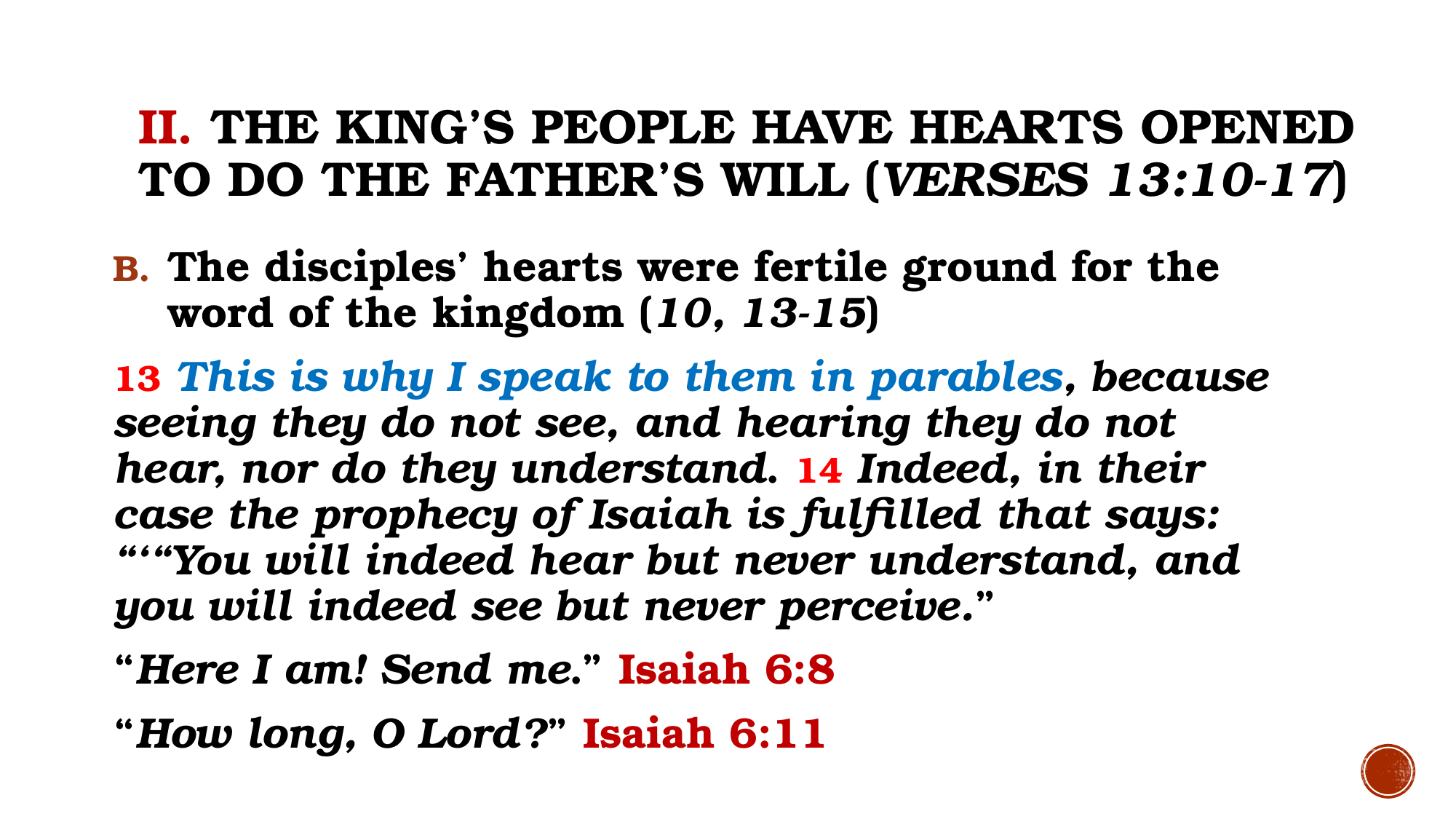

# II. The King’s people have hearts opened to do the Father’s will (verses 13:10-17)
The disciples’ hearts were fertile ground for the word of the kingdom (10, 13-15)
13 This is why I speak to them in parables, because seeing they do not see, and hearing they do not hear, nor do they understand. 14 Indeed, in their case the prophecy of Isaiah is fulfilled that says: “‘“You will indeed hear but never understand, and you will indeed see but never perceive.”
“Here I am! Send me.” Isaiah 6:8
“How long, O Lord?” Isaiah 6:11